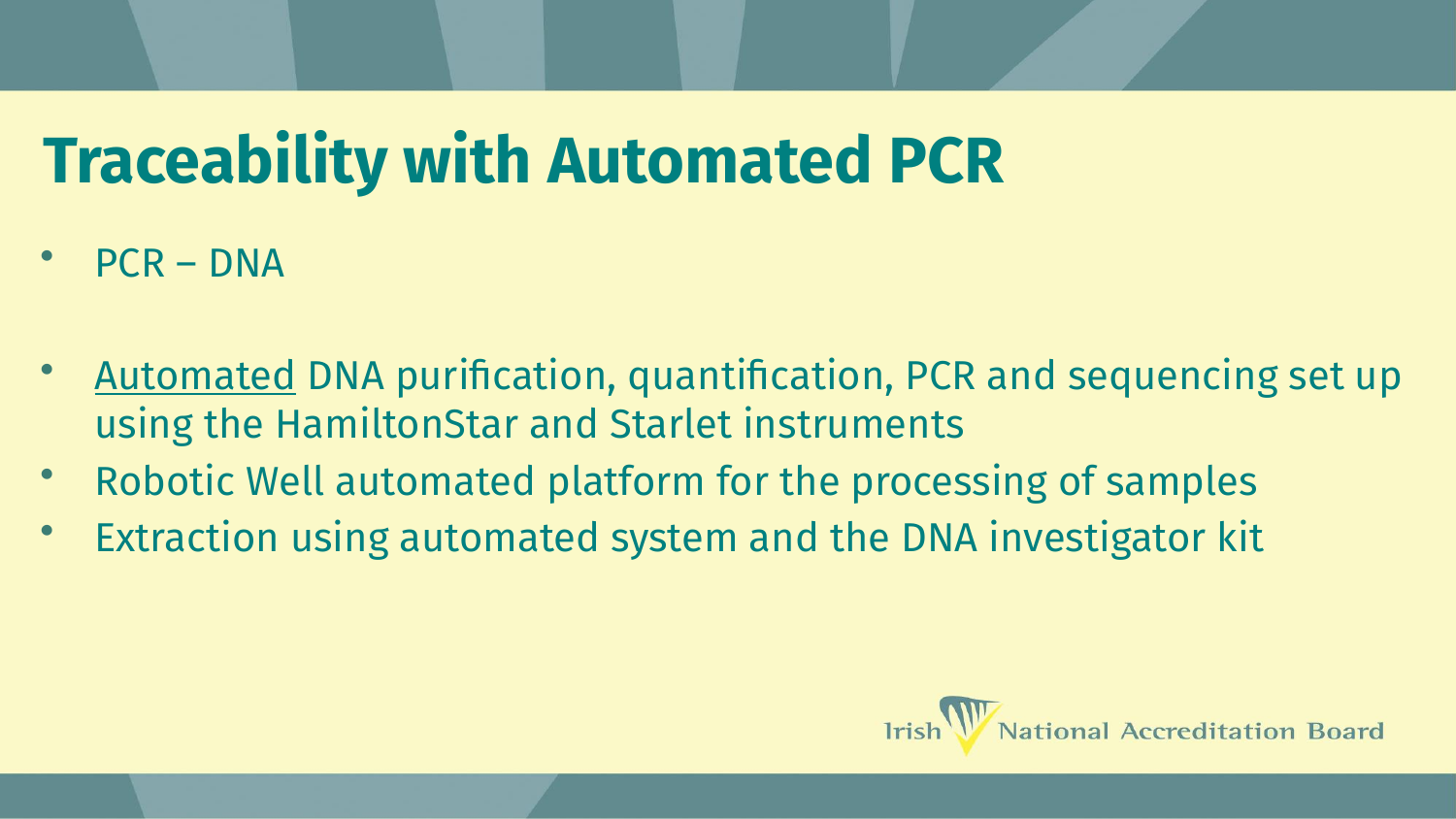

# Traceability with Automated PCR
PCR – DNA

Automated DNA purification, quantification, PCR and sequencing set up using the HamiltonStar and Starlet instruments
Robotic Well automated platform for the processing of samples
Extraction using automated system and the DNA investigator kit